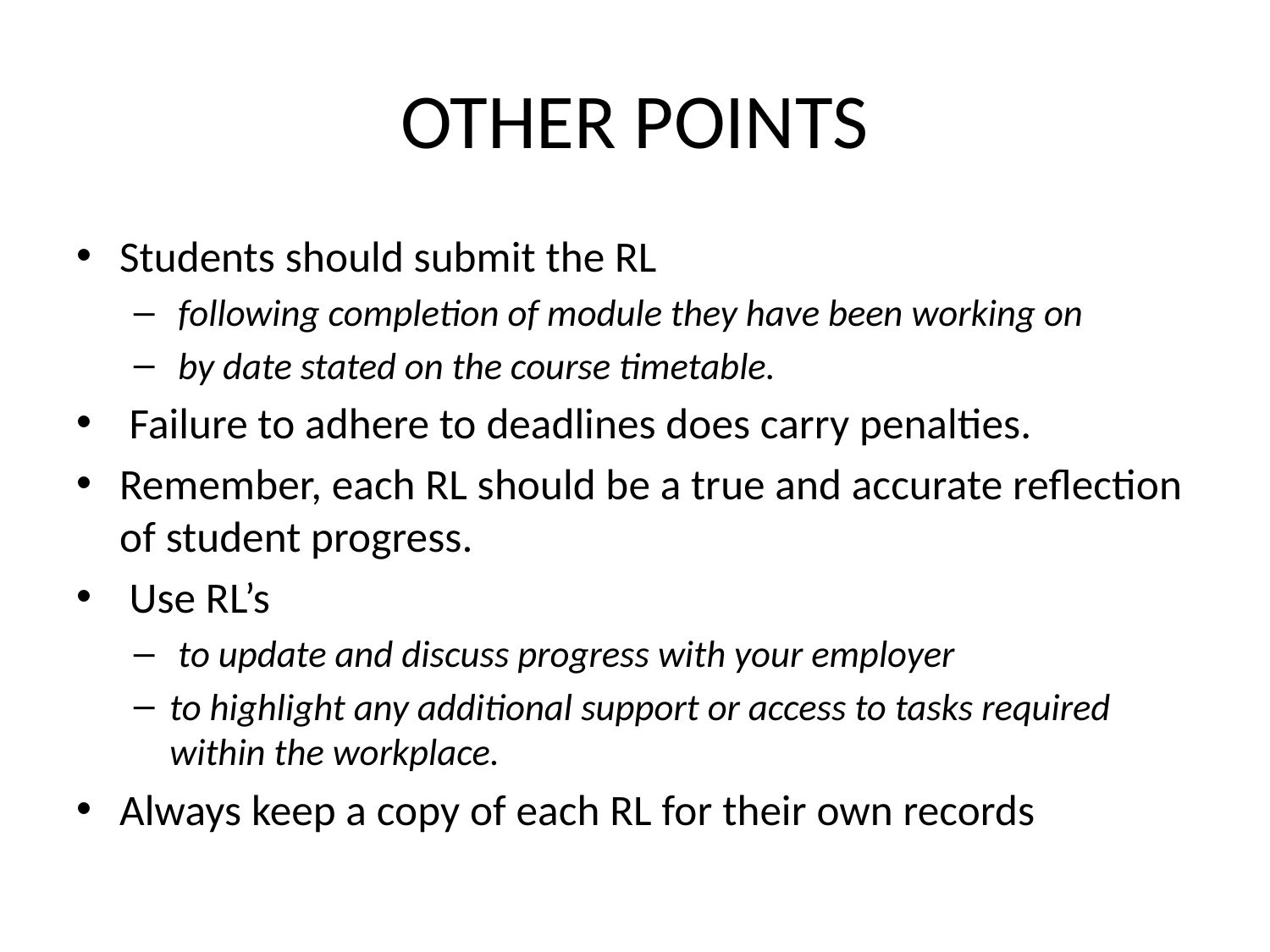

# OTHER POINTS
Students should submit the RL
 following completion of module they have been working on
 by date stated on the course timetable.
 Failure to adhere to deadlines does carry penalties.
Remember, each RL should be a true and accurate reflection of student progress.
 Use RL’s
 to update and discuss progress with your employer
to highlight any additional support or access to tasks required within the workplace.
Always keep a copy of each RL for their own records